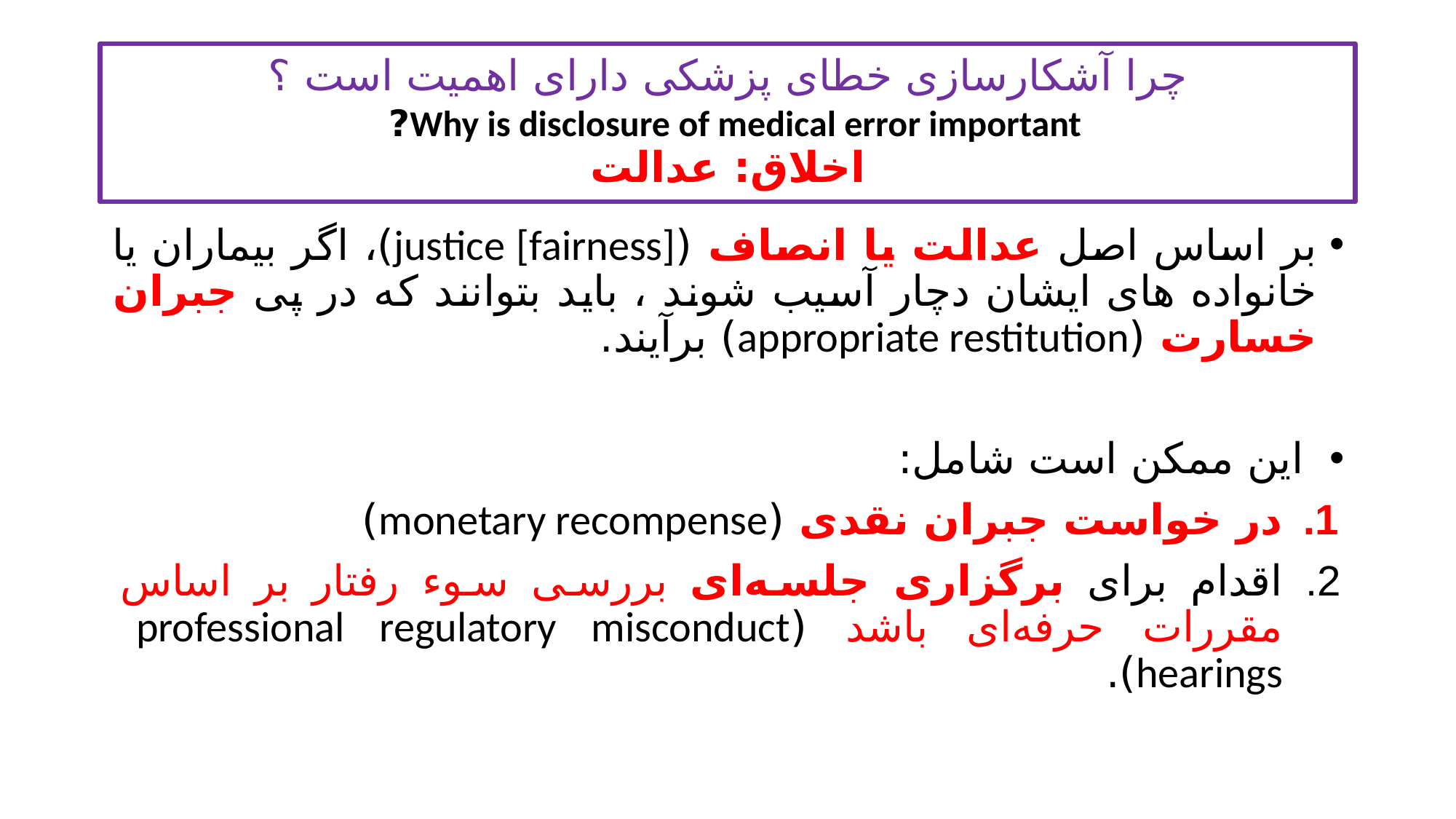

# چرا آشکارسازی خطای پزشکی دارای اهمیت است ؟ Why is disclosure of medical error important? اخلاق: عدالت
بر اساس اصل عدالت یا انصاف (justice [fairness])، اگر بیماران یا خانواده های ایشان دچار آسیب شوند ، باید بتوانند که در پی جبران خسارت (appropriate restitution) برآیند.

 این ممکن است شامل:
در خواست جبران نقدی (monetary recompense)
اقدام برای برگزاری جلسه‌ای بررسی سوء رفتار بر اساس مقررات حرفه‌ای باشد (professional regulatory misconduct hearings).